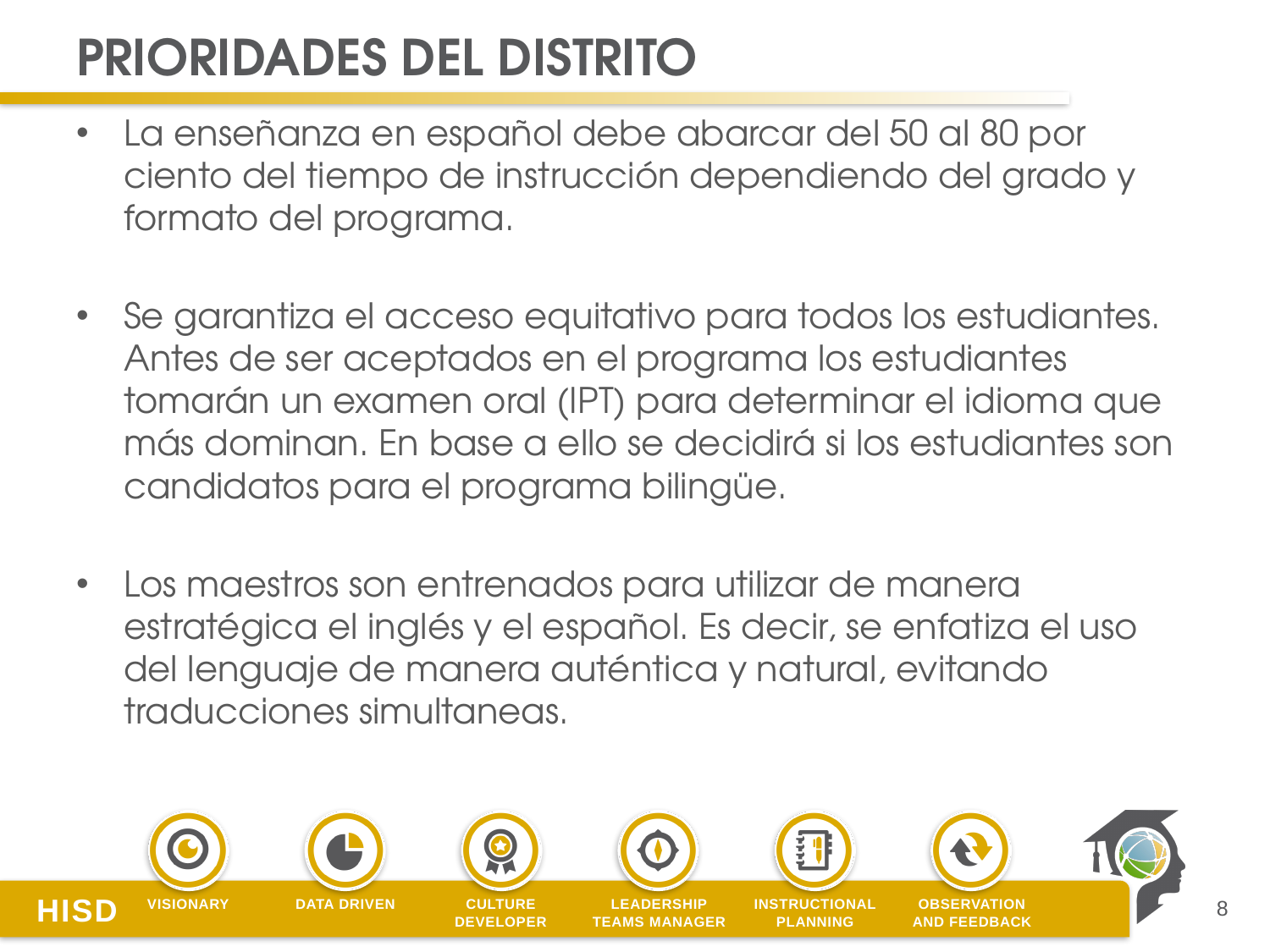

# Prioridades del distrito
La enseñanza en español debe abarcar del 50 al 80 por ciento del tiempo de instrucción dependiendo del grado y formato del programa.

Se garantiza el acceso equitativo para todos los estudiantes. Antes de ser aceptados en el programa los estudiantes tomarán un examen oral (IPT) para determinar el idioma que más dominan. En base a ello se decidirá si los estudiantes son candidatos para el programa bilingüe.

Los maestros son entrenados para utilizar de manera estratégica el inglés y el español. Es decir, se enfatiza el uso del lenguaje de manera auténtica y natural, evitando traducciones simultaneas.
8